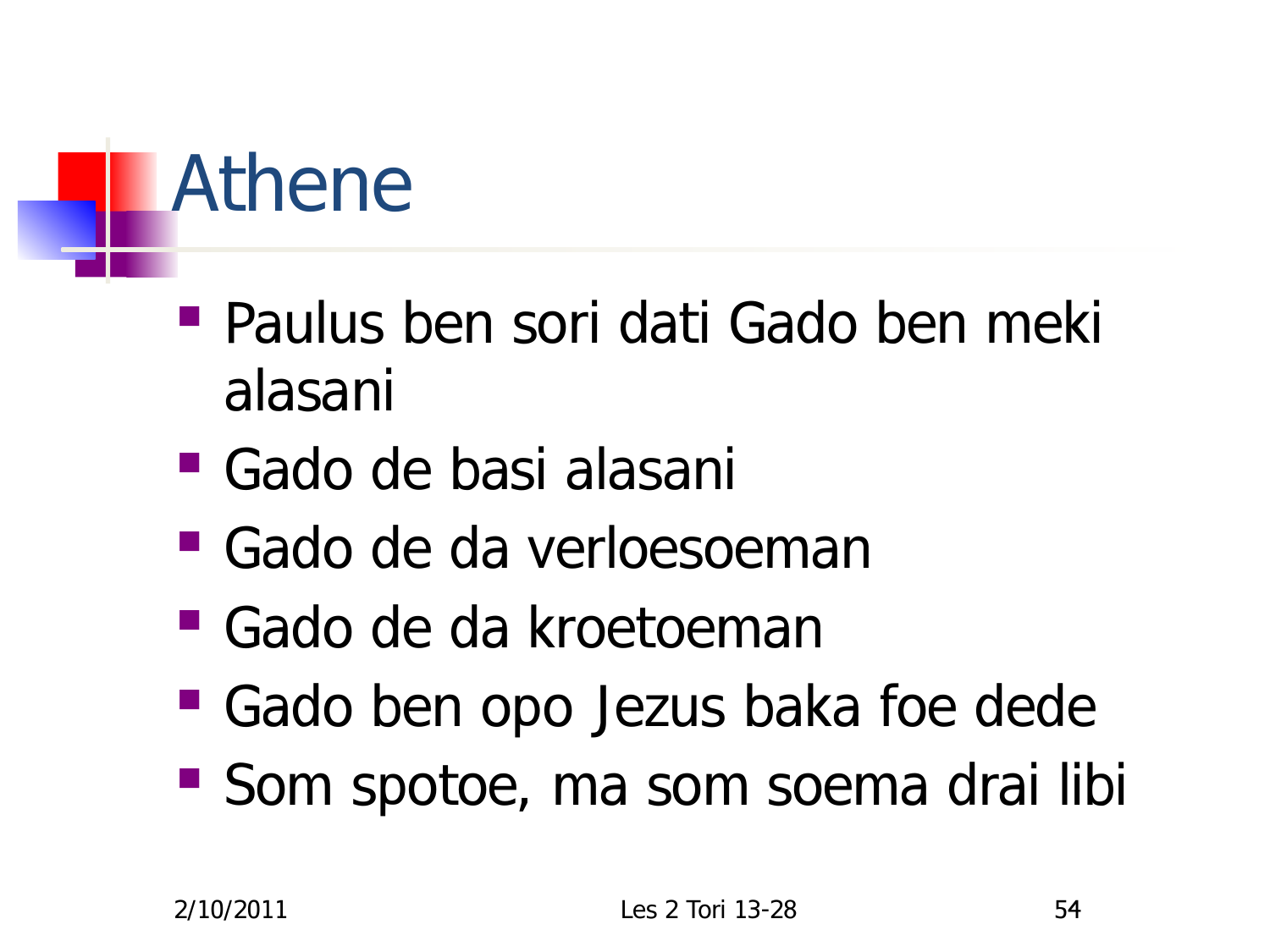

# Athene
Paulus ben sori dati Gado ben meki alasani
Gado de basi alasani
Gado de da verloesoeman
Gado de da kroetoeman
Gado ben opo Jezus baka foe dede
Som spotoe, ma som soema drai libi
2/10/2011
Les 2 Tori 13-28
54